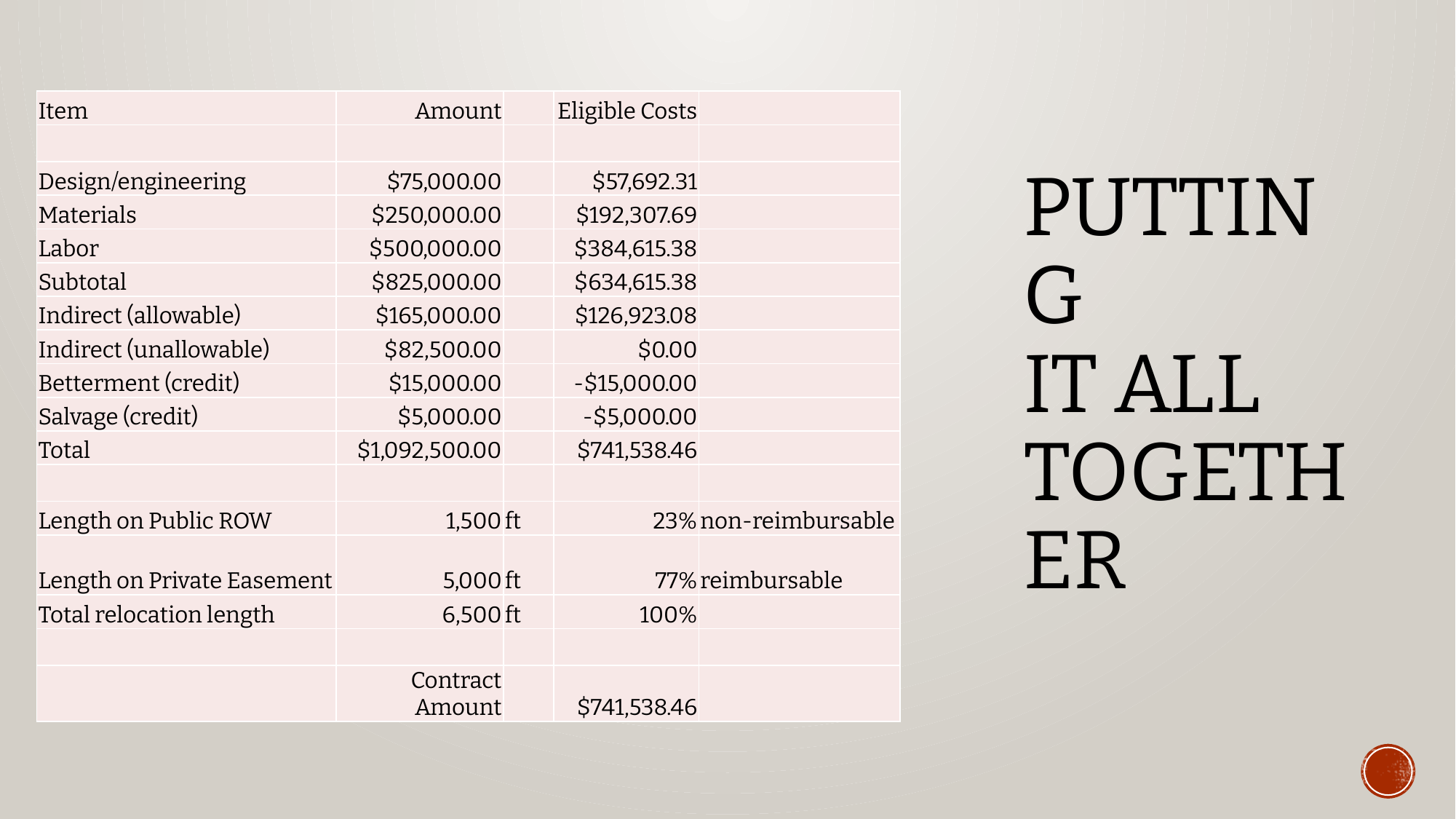

# Putting it all together
| Item | Amount |  | Eligible Costs |  |
| --- | --- | --- | --- | --- |
|  |  |  |  |  |
| Design/engineering | $75,000.00 |  | $57,692.31 |  |
| Materials | $250,000.00 |  | $192,307.69 |  |
| Labor | $500,000.00 |  | $384,615.38 |  |
| Subtotal | $825,000.00 |  | $634,615.38 |  |
| Indirect (allowable) | $165,000.00 |  | $126,923.08 |  |
| Indirect (unallowable) | $82,500.00 |  | $0.00 |  |
| Betterment (credit) | $15,000.00 |  | -$15,000.00 |  |
| Salvage (credit) | $5,000.00 |  | -$5,000.00 |  |
| Total | $1,092,500.00 |  | $741,538.46 |  |
|  |  |  |  |  |
| Length on Public ROW | 1,500 | ft | 23% | non-reimbursable |
| Length on Private Easement | 5,000 | ft | 77% | reimbursable |
| Total relocation length | 6,500 | ft | 100% |  |
|  |  |  |  |  |
|  | Contract Amount |  | $741,538.46 |  |